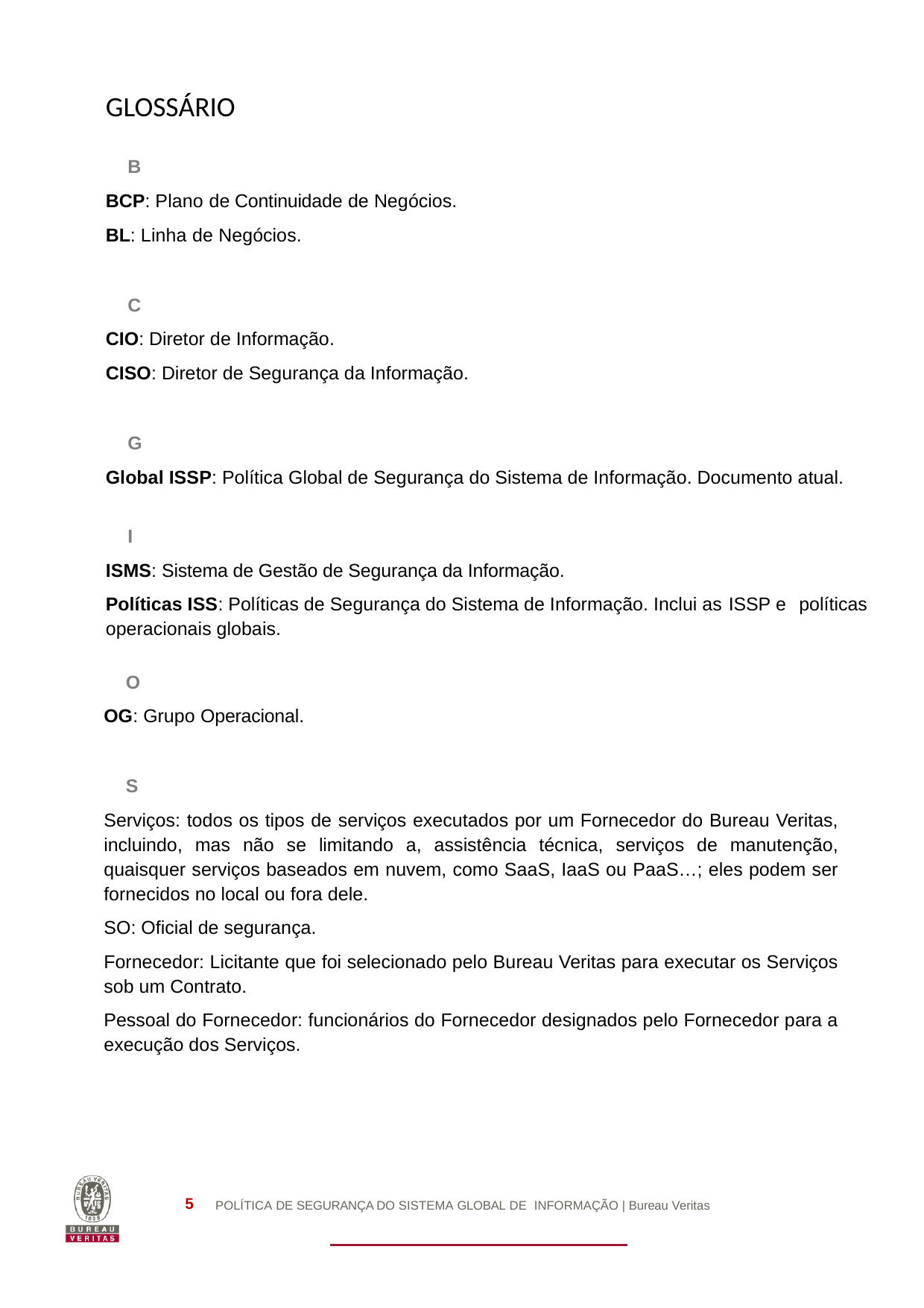

GLOSSÁRIO

B
BCP: Plano de Continuidade de Negócios.
BL: Linha de Negócios.

C
CIO: Diretor de Informação.
CISO: Diretor de Segurança da Informação.

G
Global ISSP: Política Global de Segurança do Sistema de Informação. Documento atual.
I
ISMS: Sistema de Gestão de Segurança da Informação.
Políticas ISS: Políticas de Segurança do Sistema de Informação. Inclui as ISSP e  políticas operacionais globais.
O
OG: Grupo Operacional.

S
Serviços: todos os tipos de serviços executados por um Fornecedor do Bureau Veritas, incluindo, mas não se limitando a, assistência técnica, serviços de manutenção, quaisquer serviços baseados em nuvem, como SaaS, IaaS ou PaaS…; eles podem ser fornecidos no local ou fora dele.
SO: Oficial de segurança.
Fornecedor: Licitante que foi selecionado pelo Bureau Veritas para executar os Serviços sob um Contrato.
Pessoal do Fornecedor: funcionários do Fornecedor designados pelo Fornecedor para a execução dos Serviços.
5
POLÍTICA DE SEGURANÇA DO SISTEMA GLOBAL DE  INFORMAÇÃO | Bureau Veritas